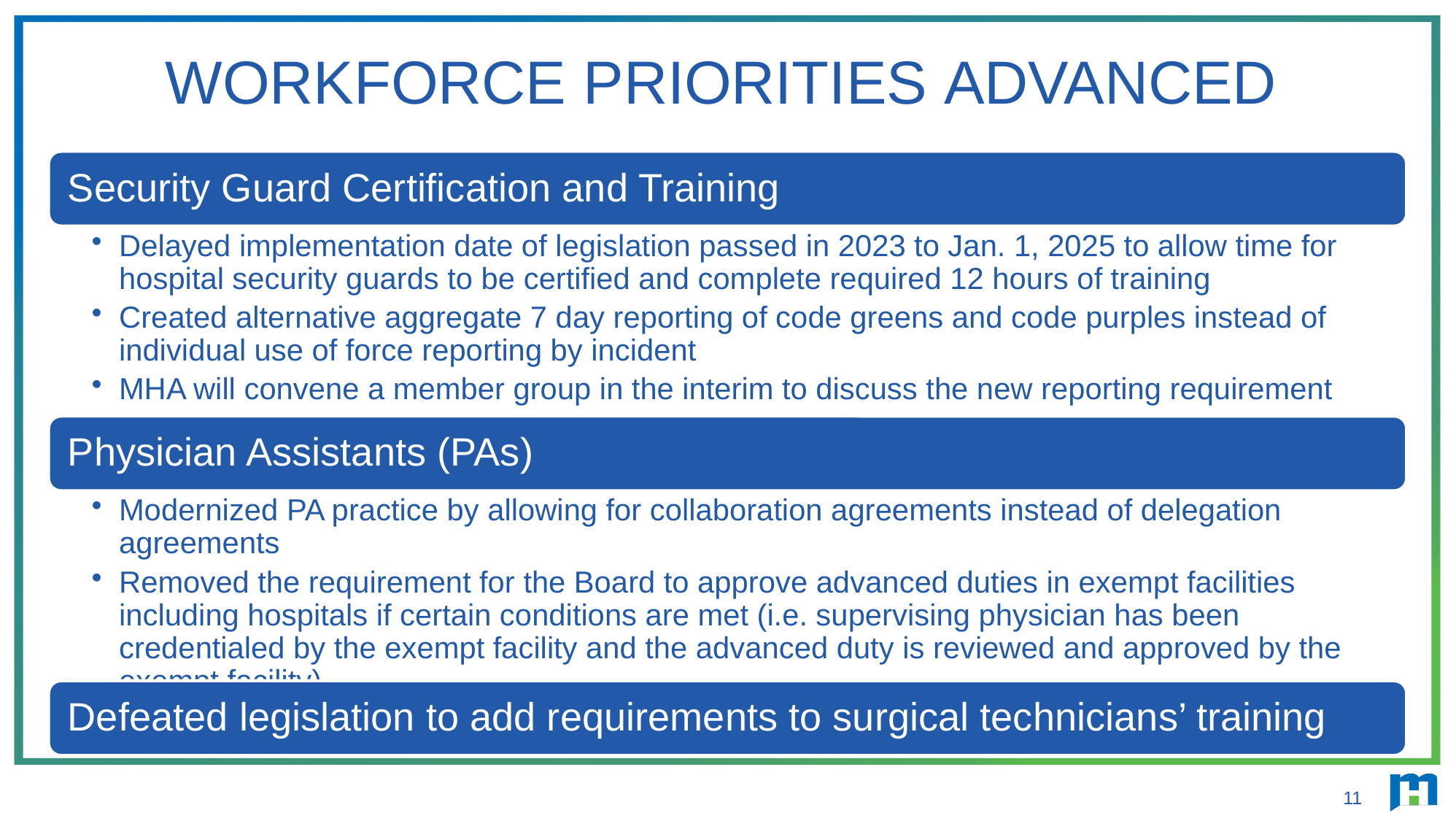

# Workforce Priorities Advanced
Security Guard Certification and Training
Delayed implementation date of legislation passed in 2023 to Jan. 1, 2025 to allow time for hospital security guards to be certified and complete required 12 hours of training
Created alternative aggregate 7 day reporting of code greens and code purples instead of individual use of force reporting by incident
MHA will convene a member group in the interim to discuss the new reporting requirement
Physician Assistants (PAs)
Modernized PA practice by allowing for collaboration agreements instead of delegation agreements
Removed the requirement for the Board to approve advanced duties in exempt facilities including hospitals if certain conditions are met (i.e. supervising physician has been credentialed by the exempt facility and the advanced duty is reviewed and approved by the exempt facility)
Adds PAs to the medical malpractice statute
Defeated legislation to add requirements to surgical technicians’ training
11